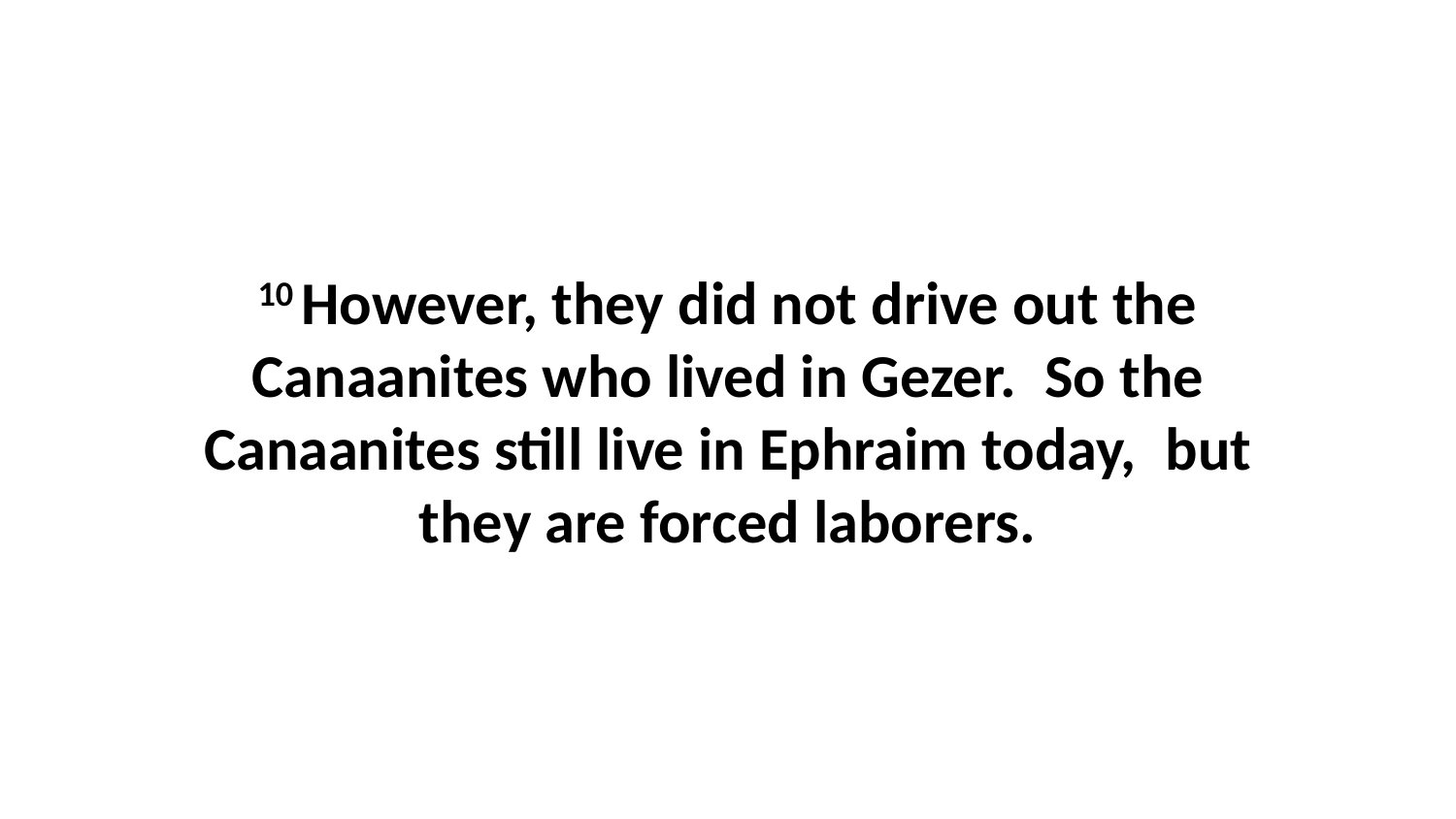

10 However, they did not drive out the Canaanites who lived in Gezer.  So the Canaanites still live in Ephraim today,  but they are forced laborers.